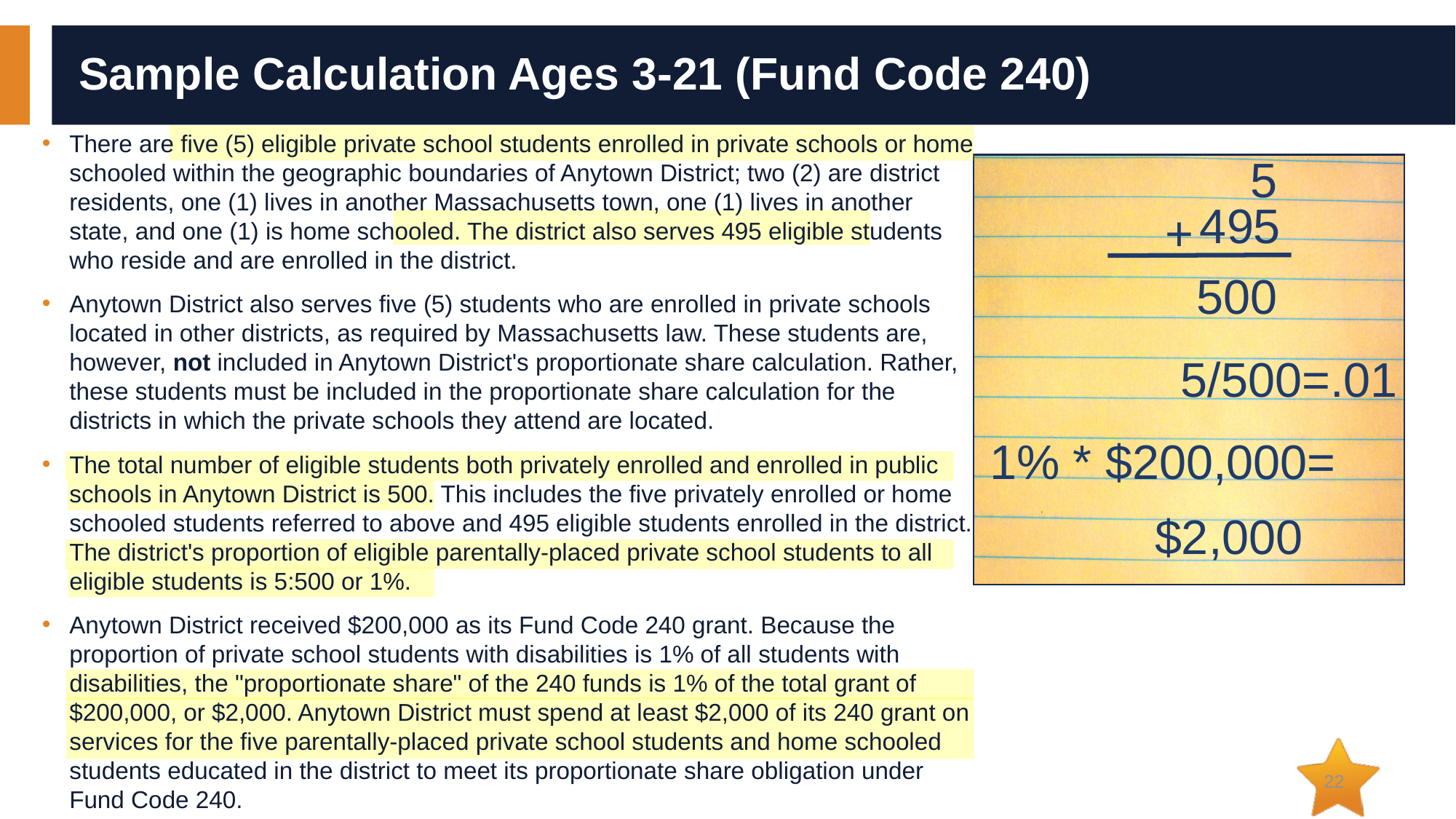

# Sample Calculation Ages 3-21 (Fund Code 240)
There are five (5) eligible private school students enrolled in private schools or home schooled within the geographic boundaries of Anytown District; two (2) are district residents, one (1) lives in another Massachusetts town, one (1) lives in another state, and one (1) is home schooled. The district also serves 495 eligible students who reside and are enrolled in the district.
Anytown District also serves five (5) students who are enrolled in private schools located in other districts, as required by Massachusetts law. These students are, however, not included in Anytown District's proportionate share calculation. Rather, these students must be included in the proportionate share calculation for the districts in which the private schools they attend are located.
The total number of eligible students both privately enrolled and enrolled in public schools in Anytown District is 500. This includes the five privately enrolled or home schooled students referred to above and 495 eligible students enrolled in the district. The district's proportion of eligible parentally-placed private school students to all eligible students is 5:500 or 1%.
Anytown District received $200,000 as its Fund Code 240 grant. Because the proportion of private school students with disabilities is 1% of all students with disabilities, the "proportionate share" of the 240 funds is 1% of the total grant of $200,000, or $2,000. Anytown District must spend at least $2,000 of its 240 grant on services for the five parentally-placed private school students and home schooled students educated in the district to meet its proportionate share obligation under Fund Code 240.

5

495
+

500
5/500=.01
1% * $200,000=

$2,000

22